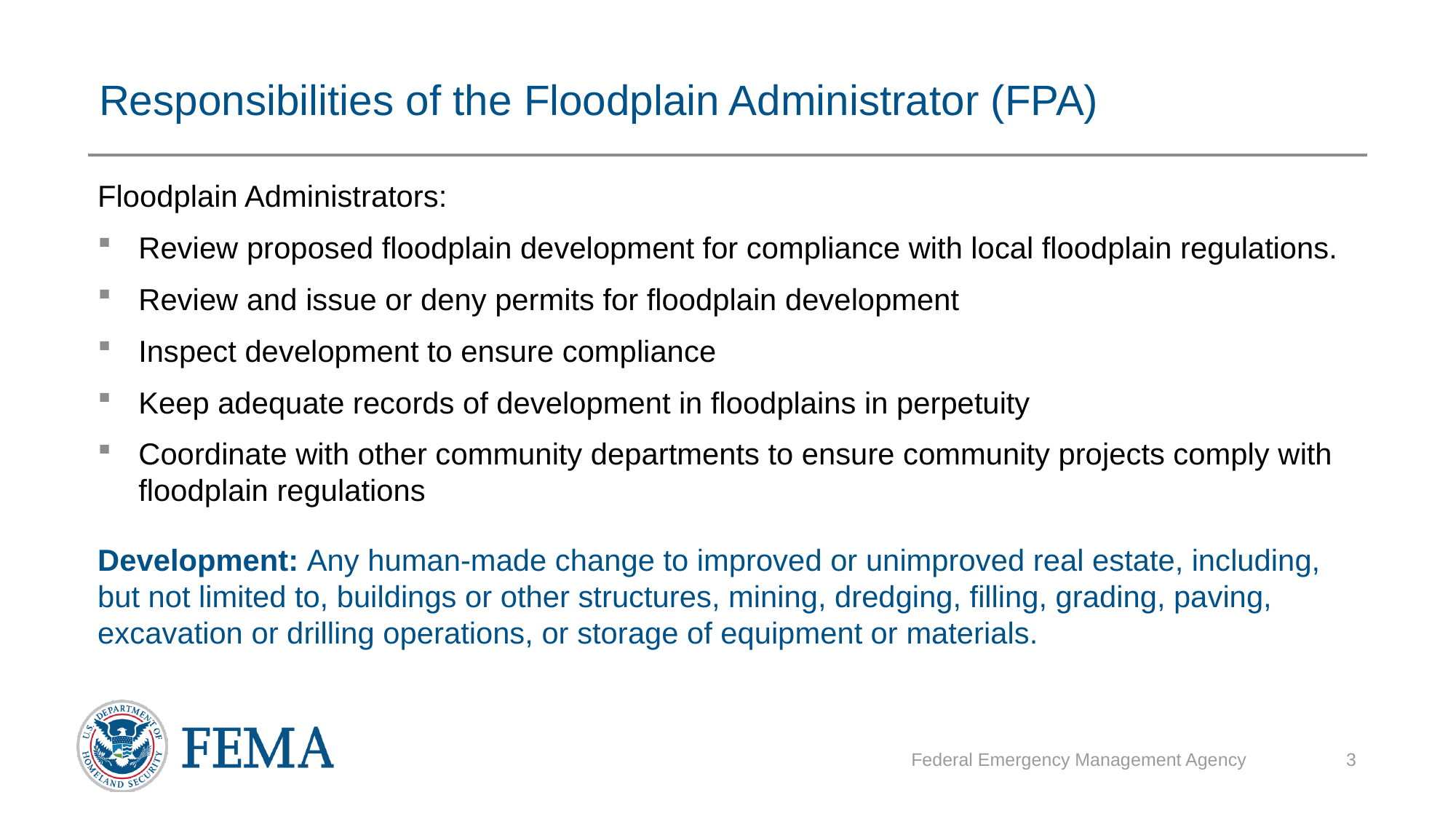

# Responsibilities of the Floodplain Administrator (FPA)
Floodplain Administrators:
Review proposed floodplain development for compliance with local floodplain regulations.
Review and issue or deny permits for floodplain development
Inspect development to ensure compliance
Keep adequate records of development in floodplains in perpetuity
Coordinate with other community departments to ensure community projects comply with floodplain regulations
Development: Any human-made change to improved or unimproved real estate, including, but not limited to, buildings or other structures, mining, dredging, filling, grading, paving, excavation or drilling operations, or storage of equipment or materials.

Federal Emergency Management Agency
3